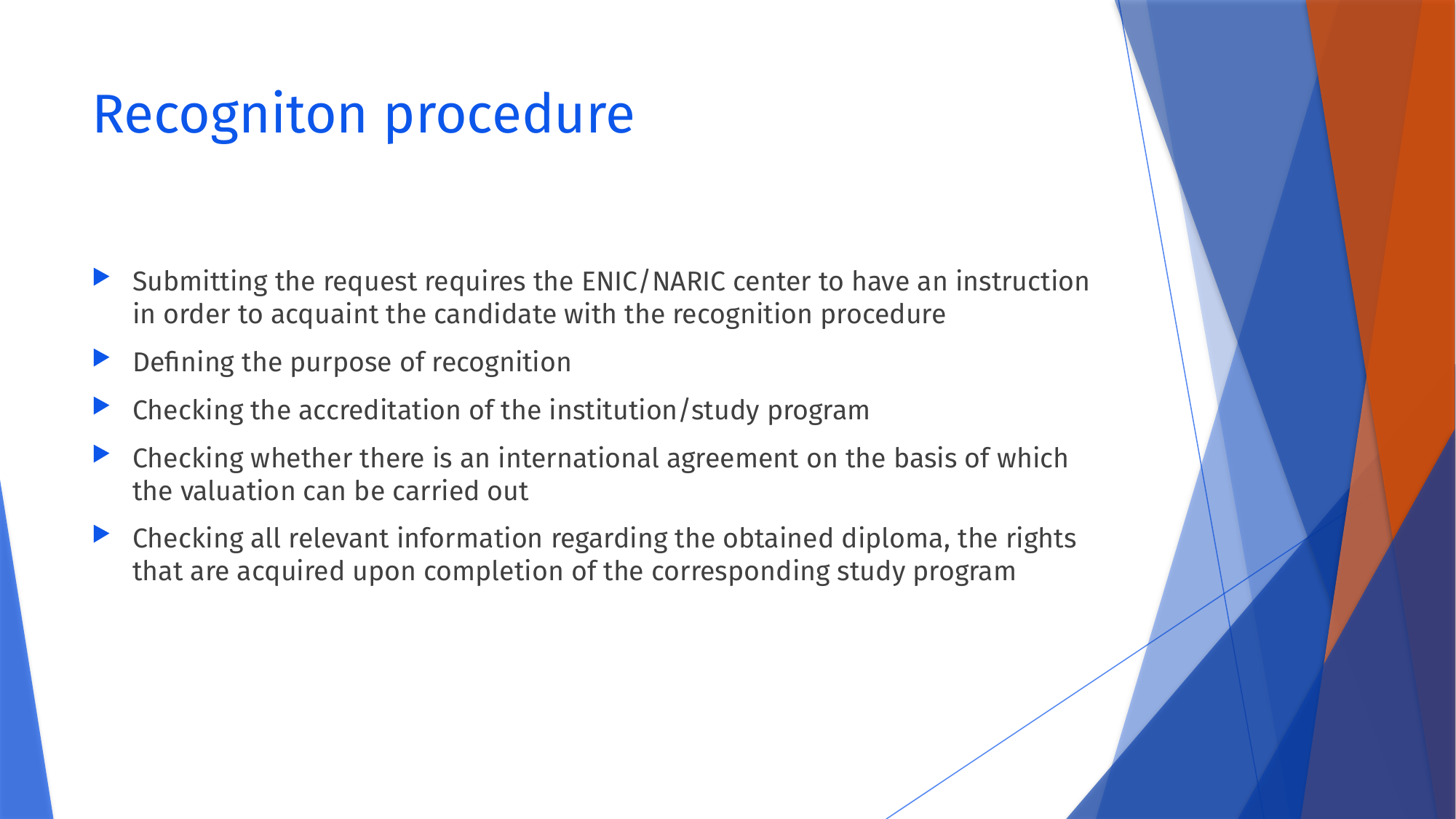

# Recogniton procedure
Submitting the request requires the ENIC/NARIC center to have an instruction in order to acquaint the candidate with the recognition procedure
Defining the purpose of recognition
Checking the accreditation of the institution/study program
Checking whether there is an international agreement on the basis of which the valuation can be carried out
Checking all relevant information regarding the obtained diploma, the rights that are acquired upon completion of the corresponding study program